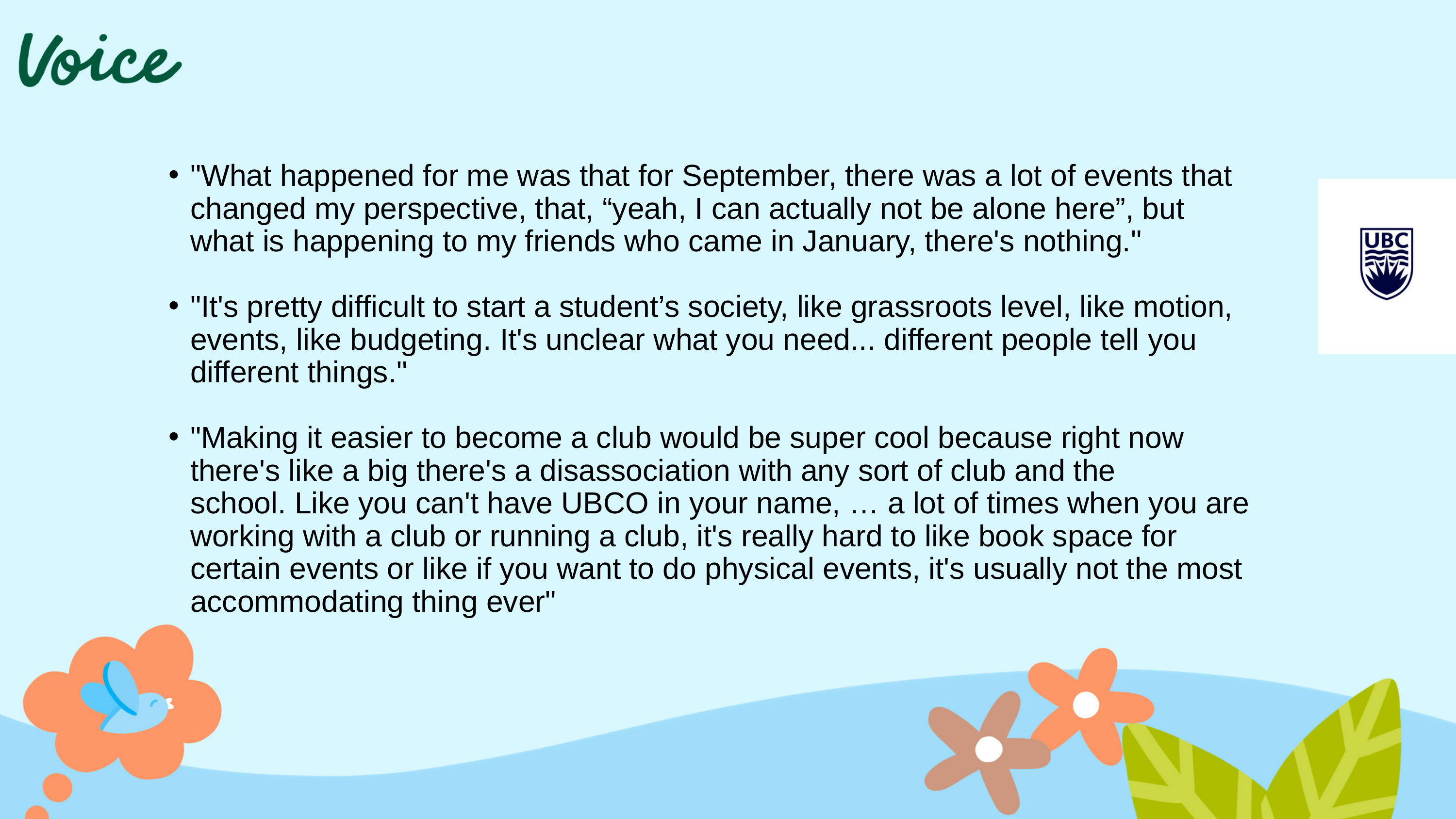

"What happened for me was that for September, there was a lot of events that changed my perspective, that, “yeah, I can actually not be alone here”, but what is happening to my friends who came in January, there's nothing."

"It's pretty difficult to start a student’s society, like grassroots level, like motion, events, like budgeting. It's unclear what you need... different people tell you different things."

"Making it easier to become a club would be super cool because right now there's like a big there's a disassociation with any sort of club and the school. Like you can't have UBCO in your name, … a lot of times when you are working with a club or running a club, it's really hard to like book space for certain events or like if you want to do physical events, it's usually not the most accommodating thing ever"